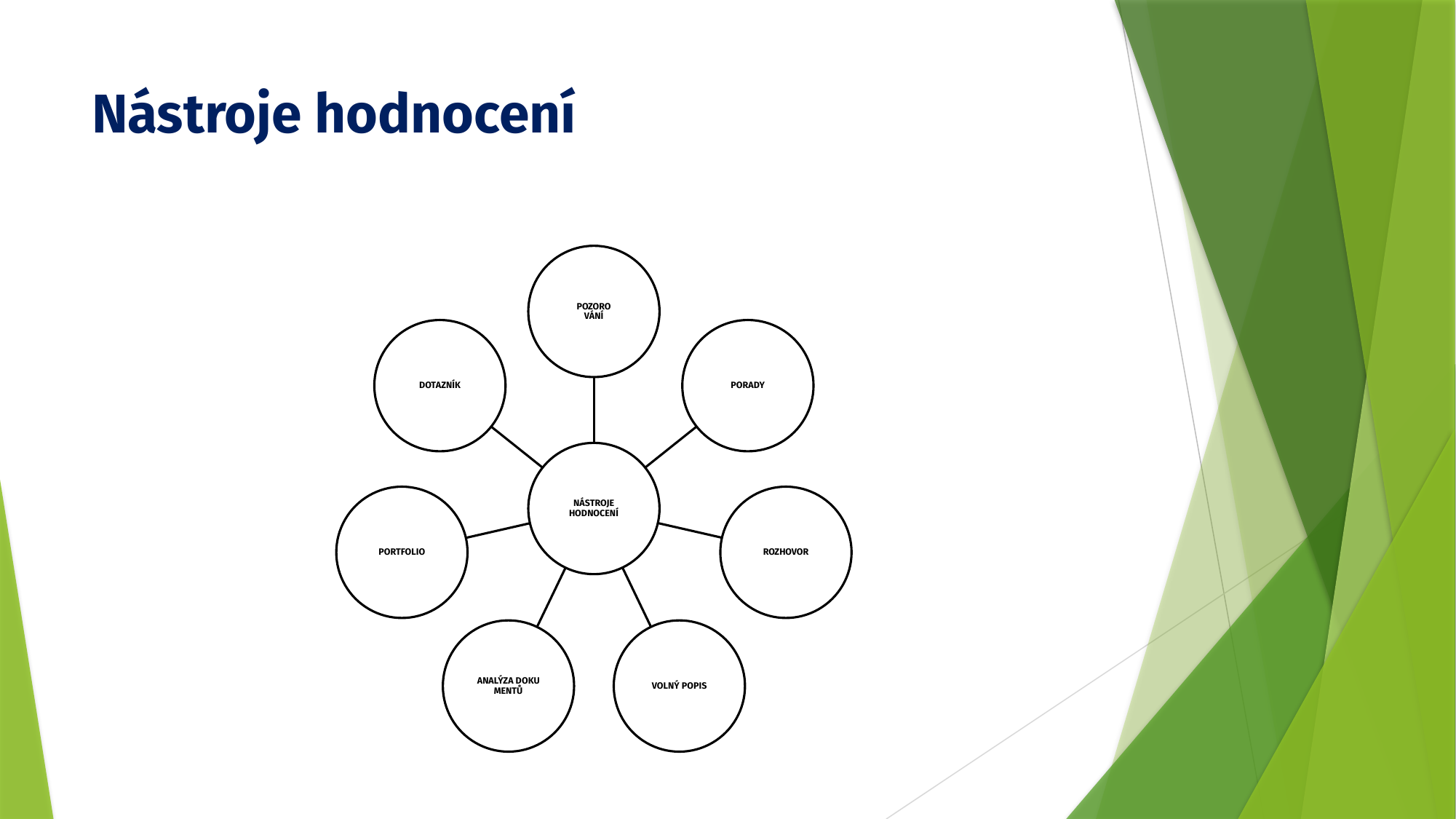

# Nástroje hodnocení
NÁSTROJE HODNOCENÍ

POZORO
VÁNÍ

PORADY

ROZHOVOR

VOLNÝ POPIS

ANALÝZA DOKU
MENTŮ

PORTFOLIO

DOTAZNÍK